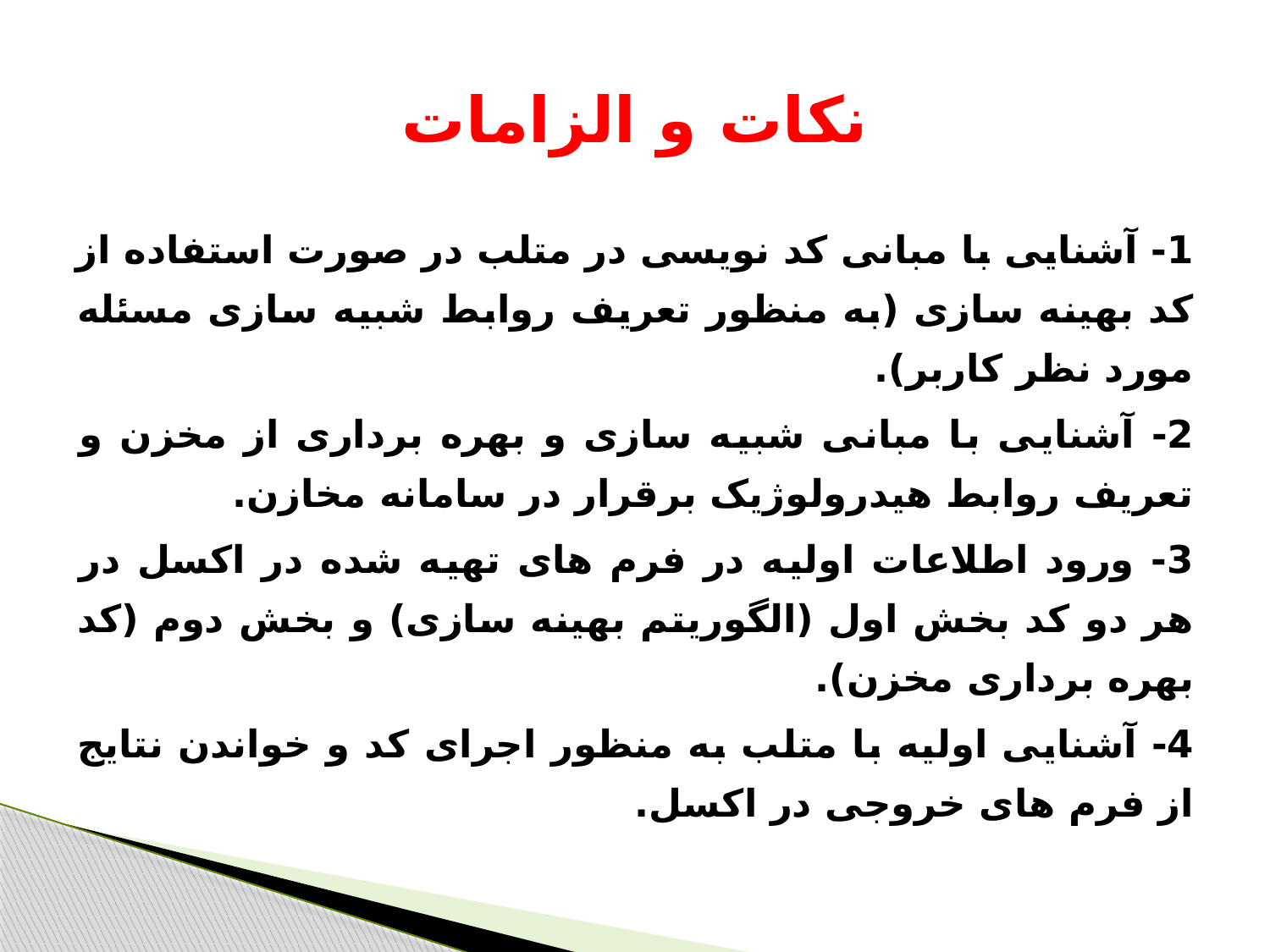

# نکات و الزامات
1- آشنایی با مبانی کد نویسی در متلب در صورت استفاده از کد بهینه سازی (به منظور تعریف روابط شبیه سازی مسئله مورد نظر کاربر).
2- آشنایی با مبانی شبیه سازی و بهره برداری از مخزن و تعریف روابط هیدرولوژیک برقرار در سامانه مخازن.
3- ورود اطلاعات اولیه در فرم های تهیه شده در اکسل در هر دو کد بخش اول (الگوریتم بهینه سازی) و بخش دوم (کد بهره برداری مخزن).
4- آشنایی اولیه با متلب به منظور اجرای کد و خواندن نتایج از فرم های خروجی در اکسل.